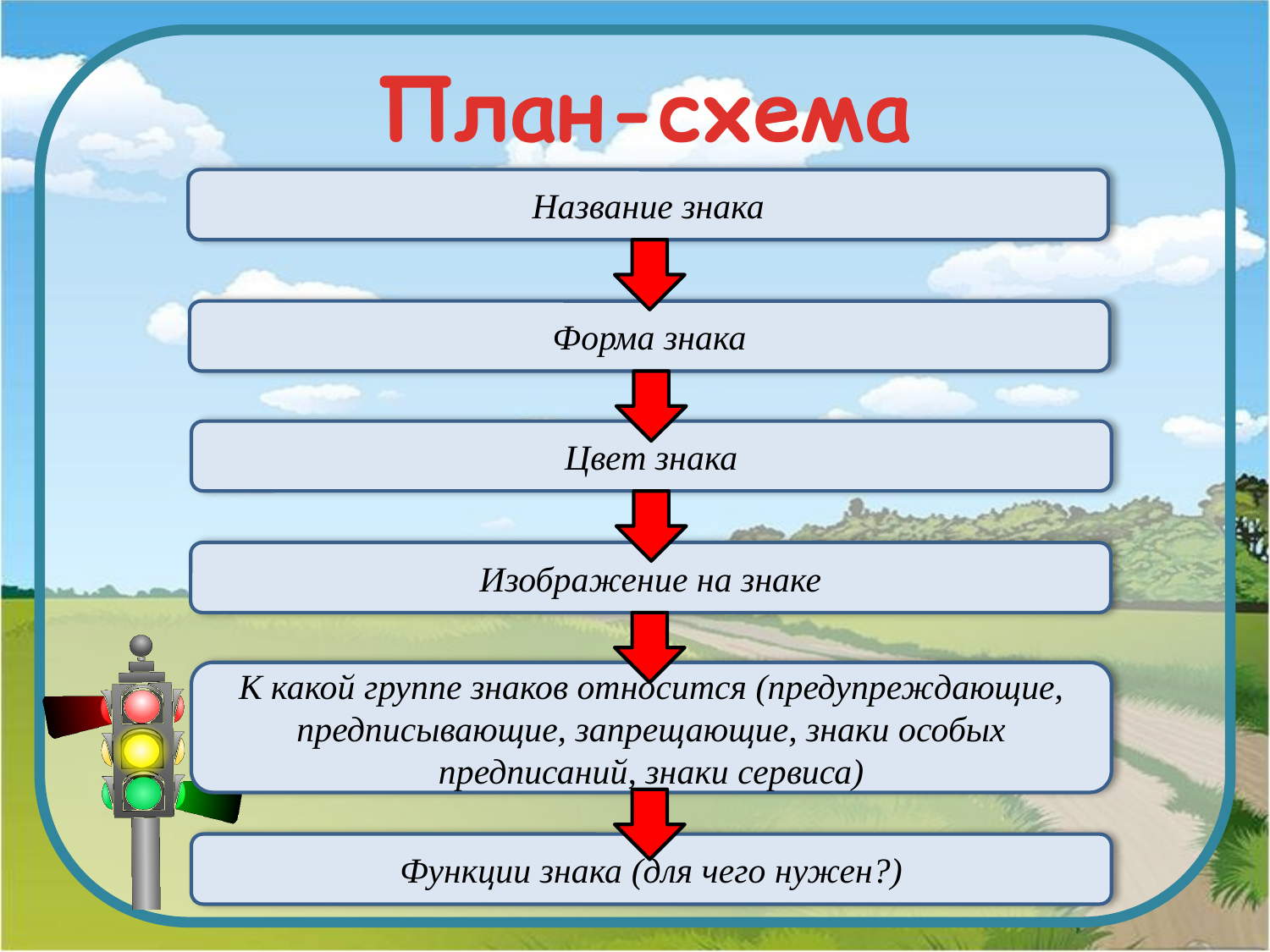

План-схема
Название знака

Форма знака

Цвет знака

Изображение на знаке

К какой группе знаков относится (предупреждающие, предписывающие, запрещающие, знаки особых предписаний, знаки сервиса)

Функции знака (для чего нужен?)